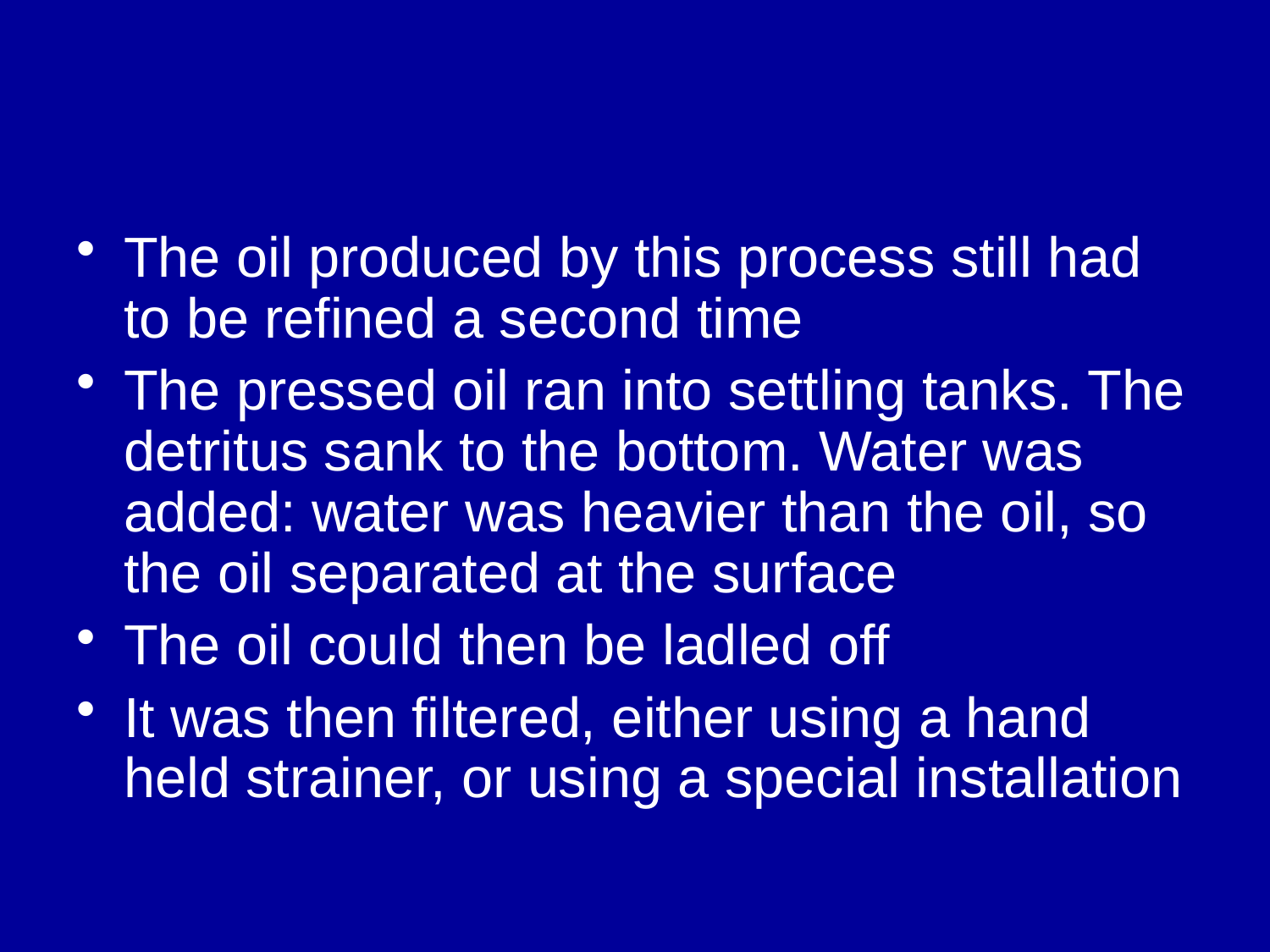

#
The oil produced by this process still had to be refined a second time
The pressed oil ran into settling tanks. The detritus sank to the bottom. Water was added: water was heavier than the oil, so the oil separated at the surface
The oil could then be ladled off
It was then filtered, either using a hand held strainer, or using a special installation